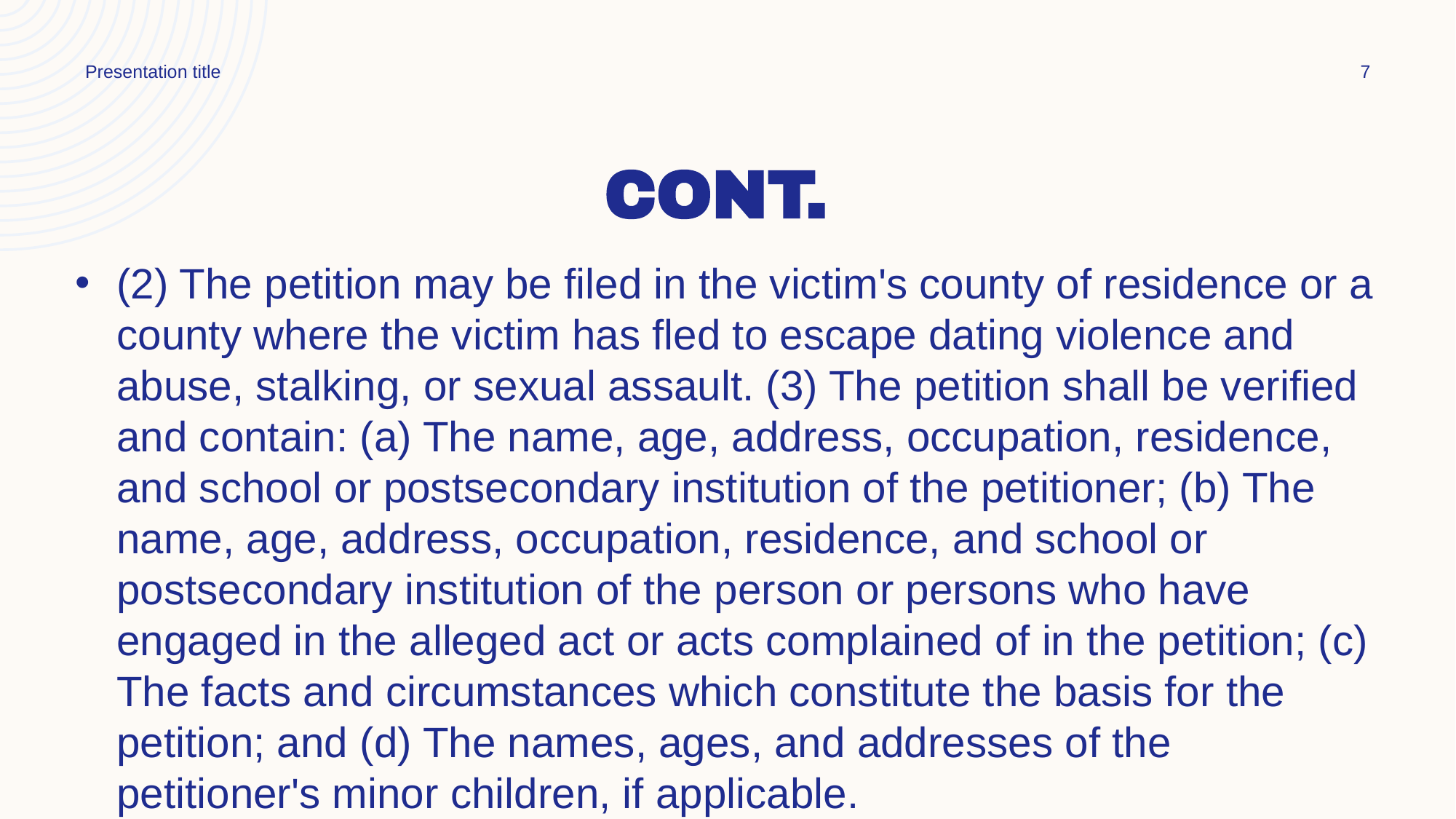

Presentation title
7
# Cont.
(2) The petition may be filed in the victim's county of residence or a county where the victim has fled to escape dating violence and abuse, stalking, or sexual assault. (3) The petition shall be verified and contain: (a) The name, age, address, occupation, residence, and school or postsecondary institution of the petitioner; (b) The name, age, address, occupation, residence, and school or postsecondary institution of the person or persons who have engaged in the alleged act or acts complained of in the petition; (c) The facts and circumstances which constitute the basis for the petition; and (d) The names, ages, and addresses of the petitioner's minor children, if applicable.